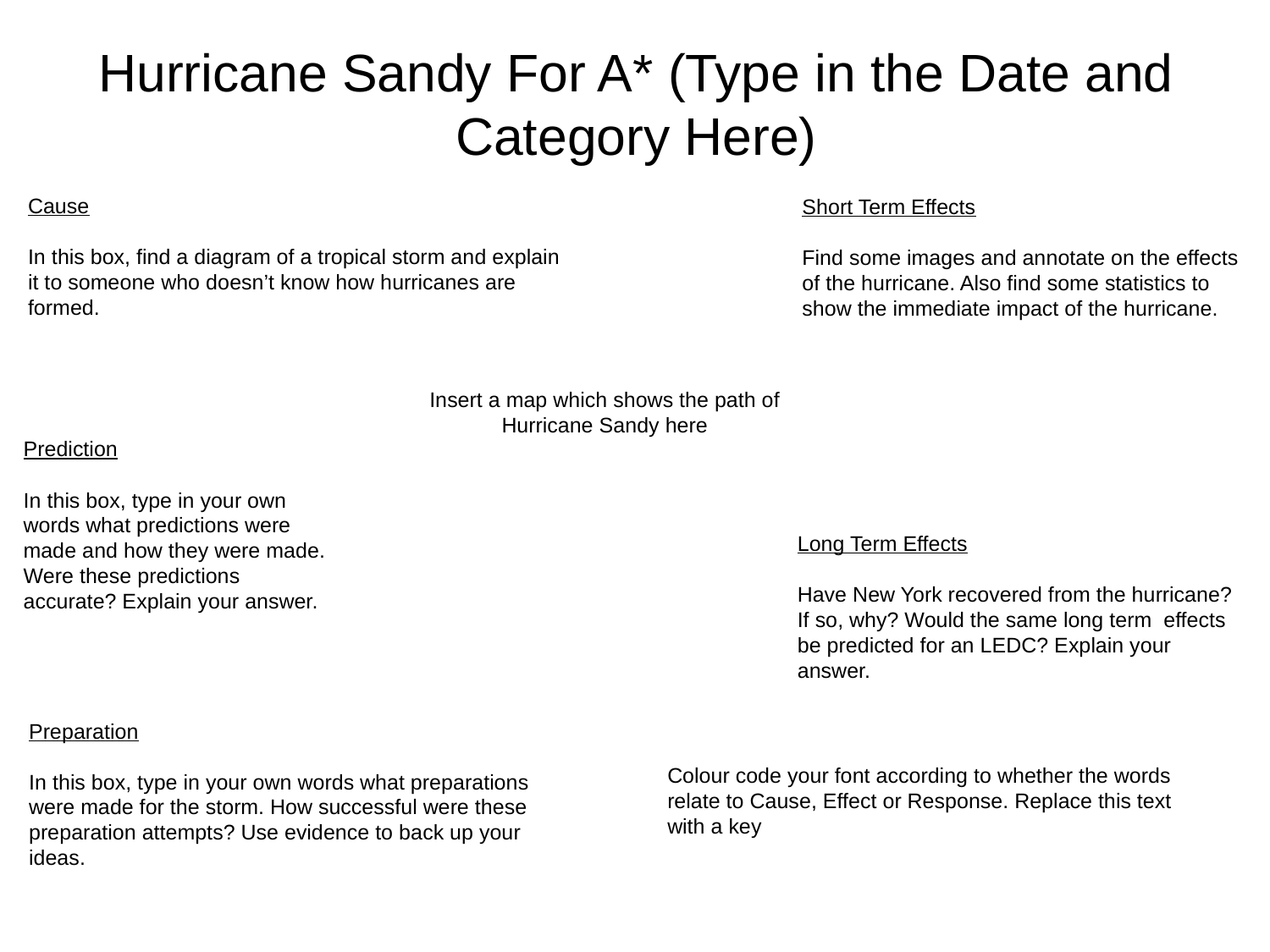

# Hurricane Sandy For A* (Type in the Date and Category Here)
Cause

In this box, find a diagram of a tropical storm and explain it to someone who doesn’t know how hurricanes are formed.
Short Term Effects

Find some images and annotate on the effects of the hurricane. Also find some statistics to show the immediate impact of the hurricane.
Insert a map which shows the path of Hurricane Sandy here
Prediction

In this box, type in your own words what predictions were made and how they were made. Were these predictions accurate? Explain your answer.
Long Term Effects

Have New York recovered from the hurricane? If so, why? Would the same long term  effects be predicted for an LEDC? Explain your answer.
Preparation

In this box, type in your own words what preparations were made for the storm. How successful were these preparation attempts? Use evidence to back up your ideas.
Colour code your font according to whether the words relate to Cause, Effect or Response. Replace this text with a key